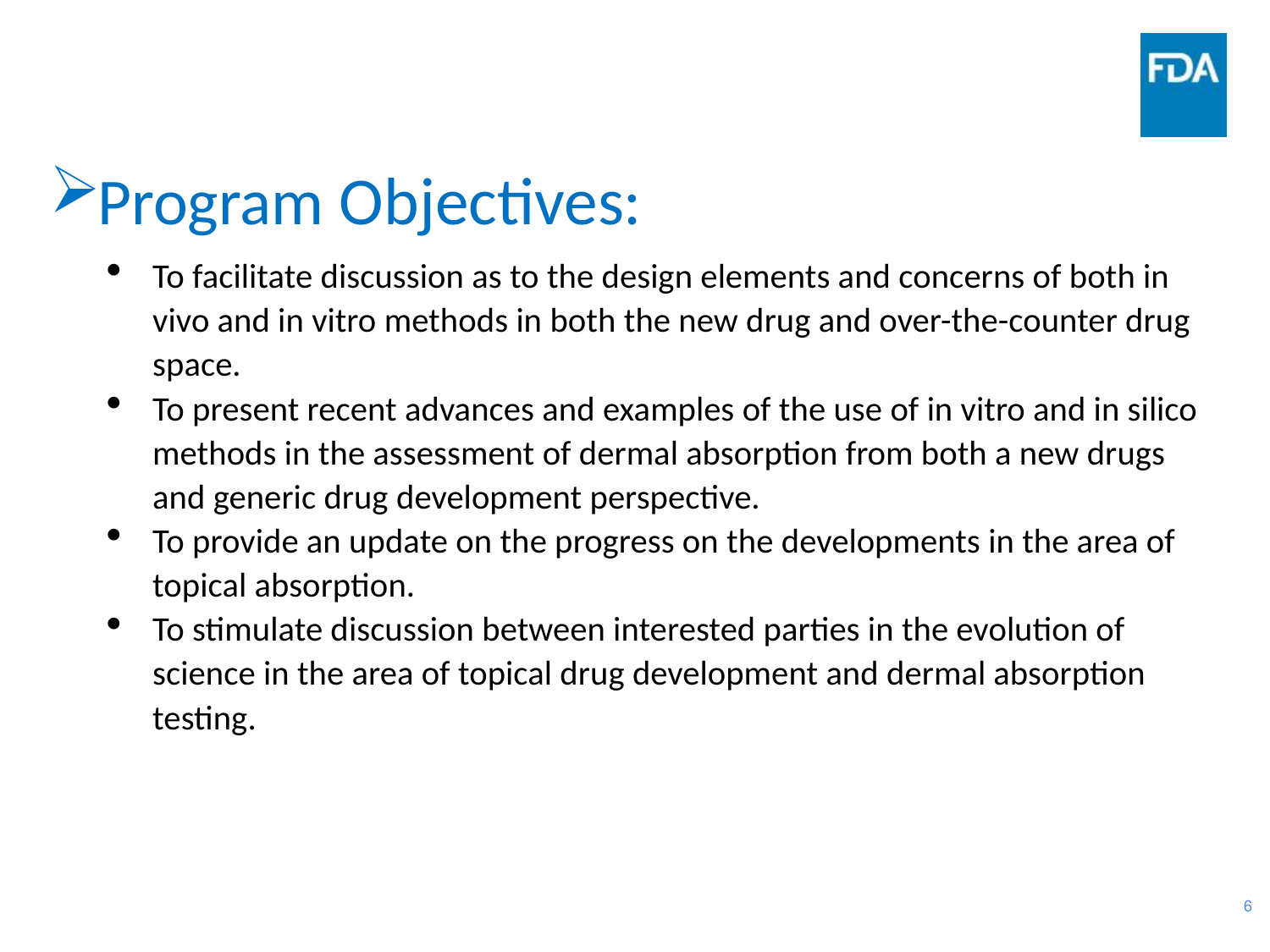

Program Objectives:
To facilitate discussion as to the design elements and concerns of both in vivo and in vitro methods in both the new drug and over-the-counter drug space.
To present recent advances and examples of the use of in vitro and in silico methods in the assessment of dermal absorption from both a new drugs and generic drug development perspective.
To provide an update on the progress on the developments in the area of topical absorption.
To stimulate discussion between interested parties in the evolution of science in the area of topical drug development and dermal absorption testing.